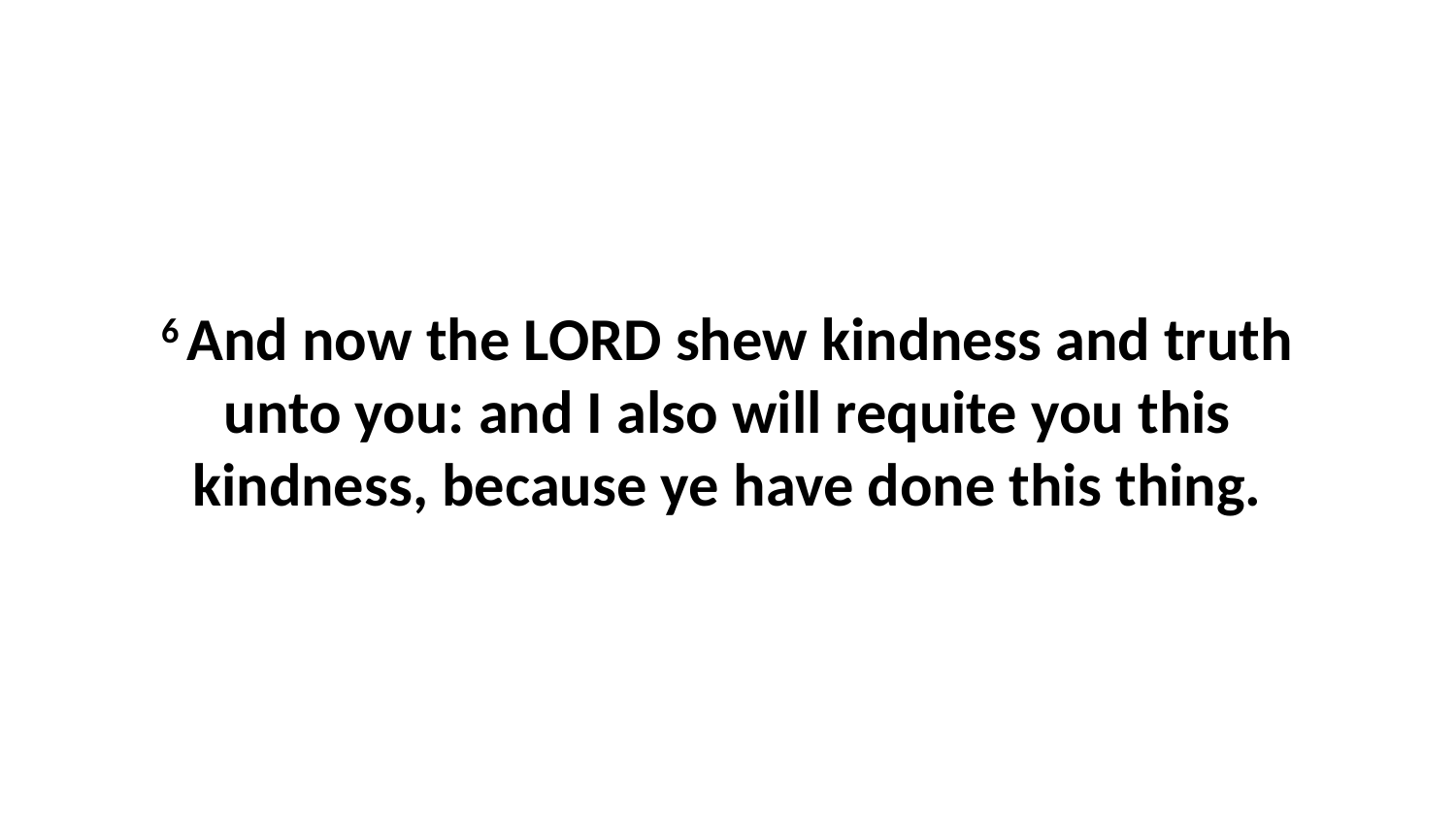

6 And now the LORD shew kindness and truth unto you: and I also will requite you this kindness, because ye have done this thing.